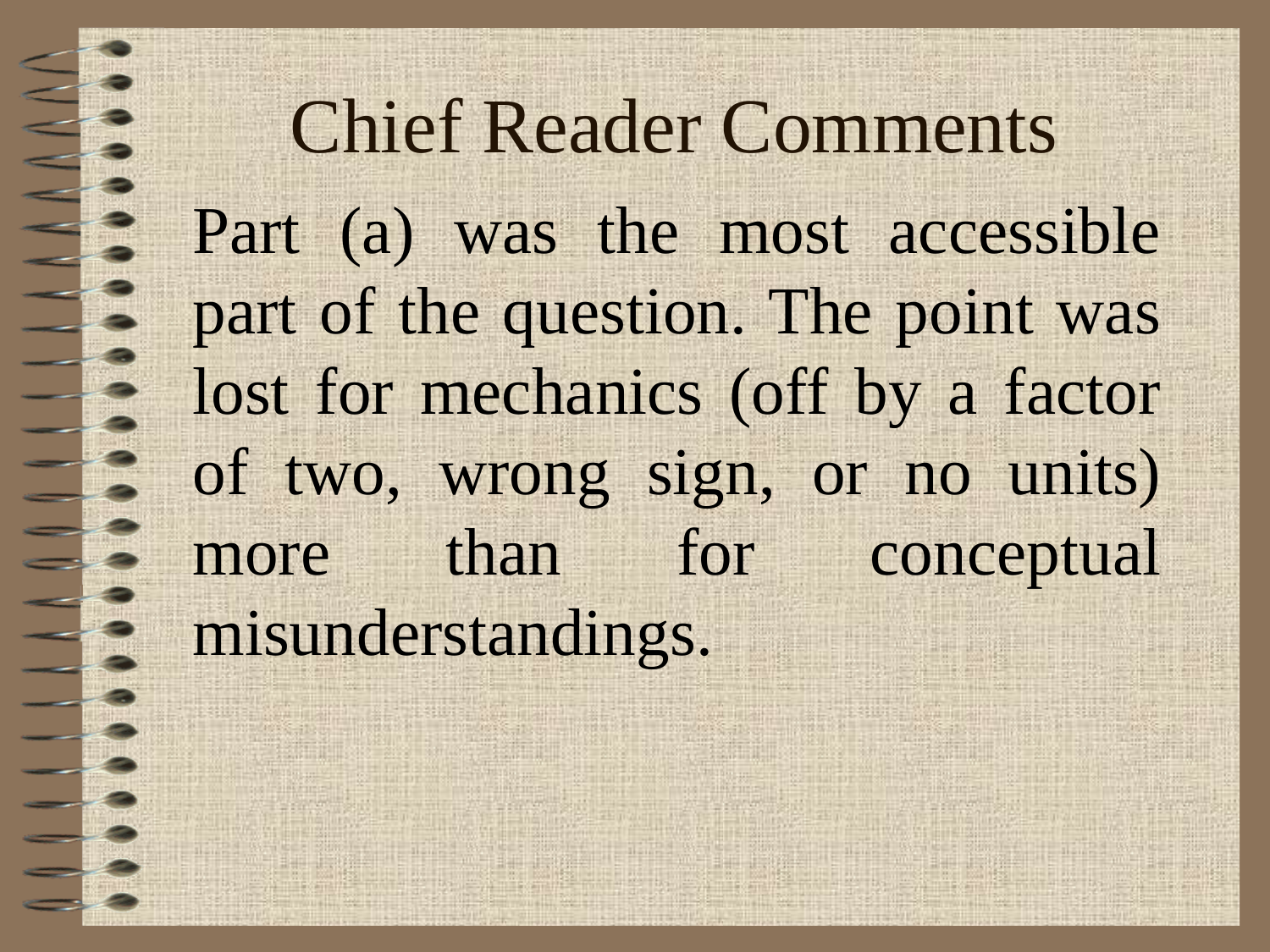

# Chief Reader Comments
Part (a) was the most accessible part of the question. The point was lost for mechanics (off by a factor of two, wrong sign, or no units) more than for conceptual misunderstandings.